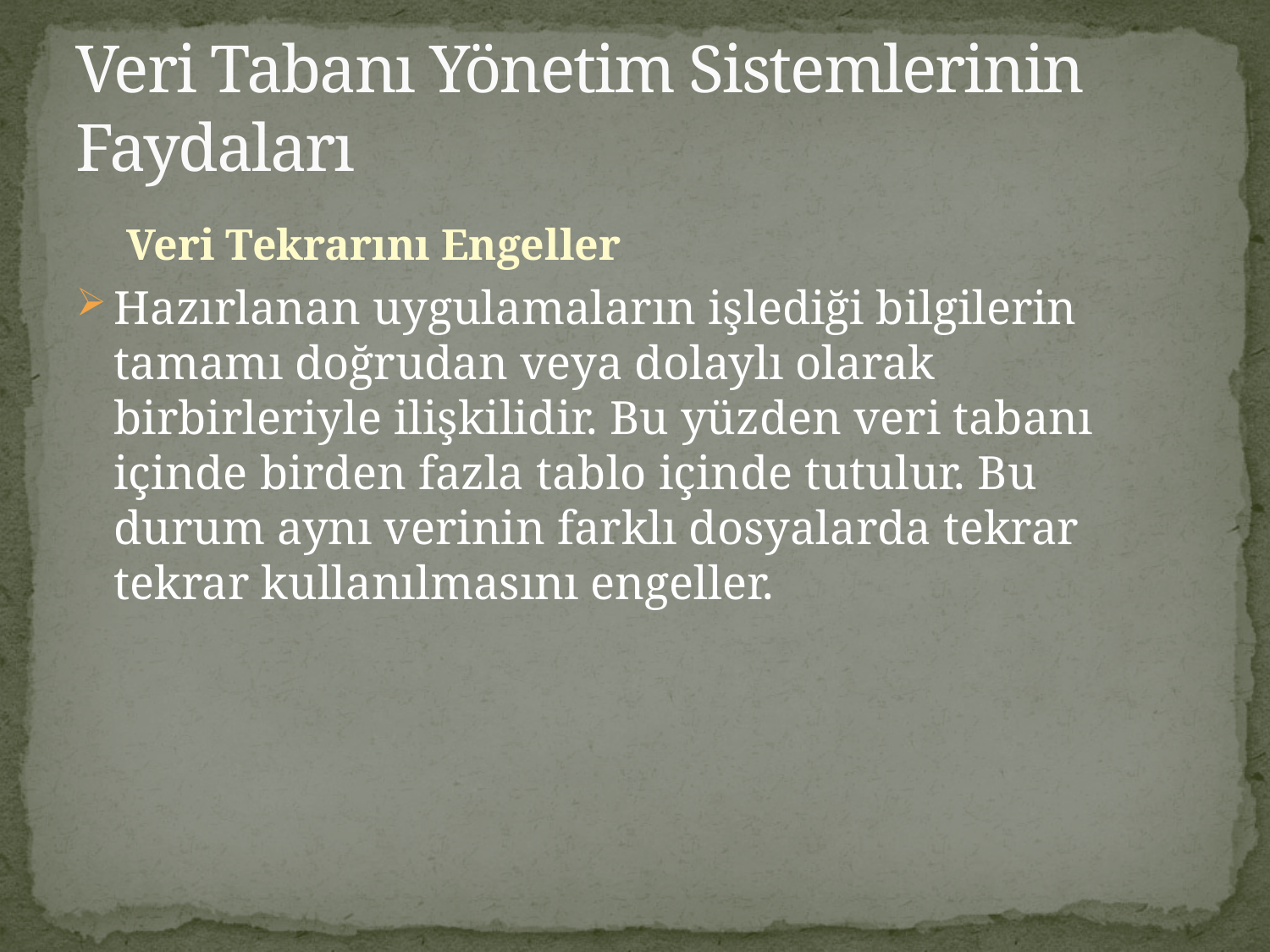

# Veri Tabanı Yönetim Sistemlerinin Faydaları
Veri Tekrarını Engeller
Hazırlanan uygulamaların işlediği bilgilerin tamamı doğrudan veya dolaylı olarak birbirleriyle ilişkilidir. Bu yüzden veri tabanı içinde birden fazla tablo içinde tutulur. Bu durum aynı verinin farklı dosyalarda tekrar tekrar kullanılmasını engeller.